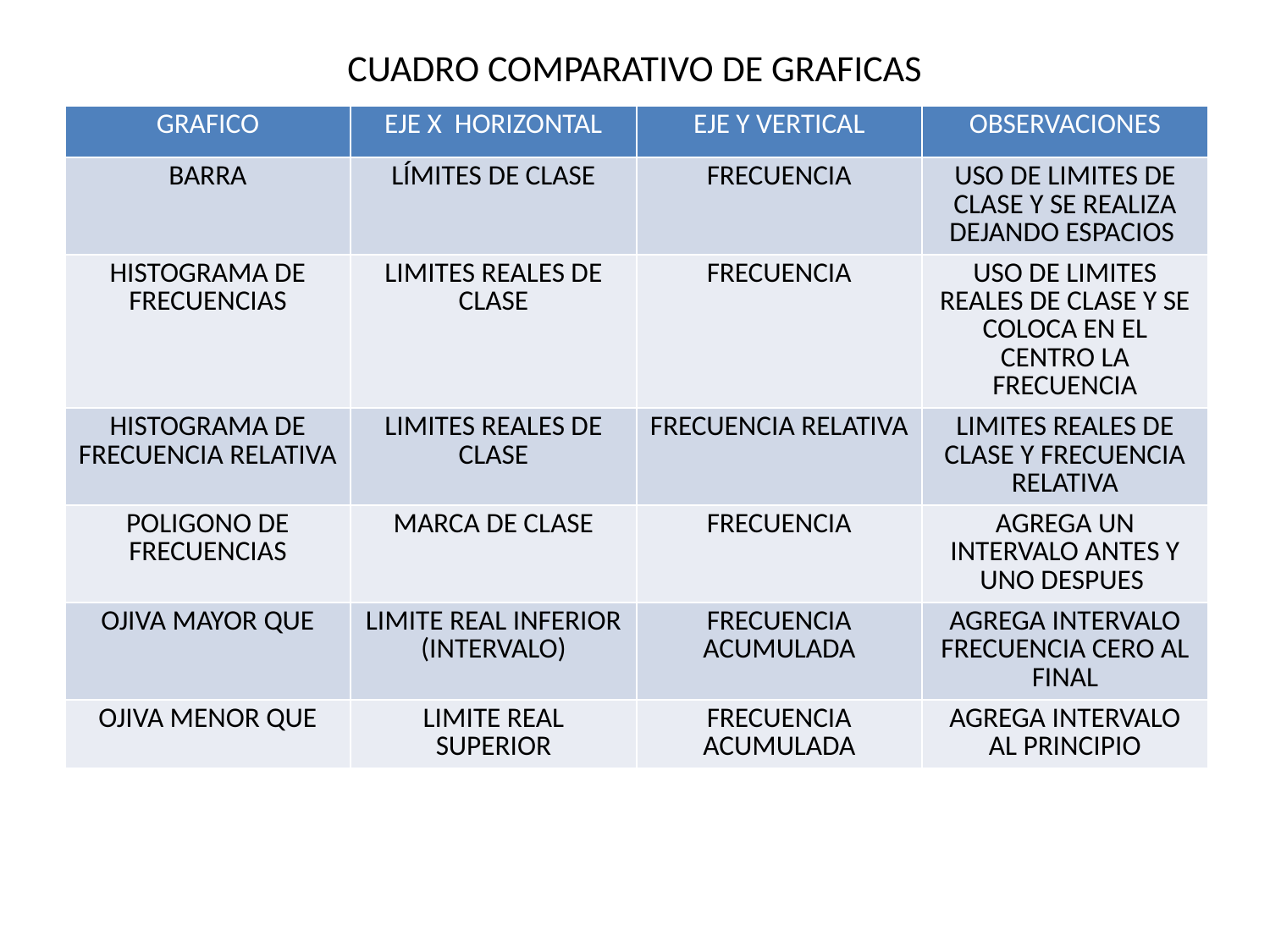

# CUADRO COMPARATIVO DE GRAFICAS
| GRAFICO | EJE X HORIZONTAL | EJE Y VERTICAL | OBSERVACIONES |
| --- | --- | --- | --- |
| BARRA | LÍMITES DE CLASE | FRECUENCIA | USO DE LIMITES DE CLASE Y SE REALIZA DEJANDO ESPACIOS |
| HISTOGRAMA DE FRECUENCIAS | LIMITES REALES DE CLASE | FRECUENCIA | USO DE LIMITES REALES DE CLASE Y SE COLOCA EN EL CENTRO LA FRECUENCIA |
| HISTOGRAMA DE FRECUENCIA RELATIVA | LIMITES REALES DE CLASE | FRECUENCIA RELATIVA | LIMITES REALES DE CLASE Y FRECUENCIA RELATIVA |
| POLIGONO DE FRECUENCIAS | MARCA DE CLASE | FRECUENCIA | AGREGA UN INTERVALO ANTES Y UNO DESPUES |
| OJIVA MAYOR QUE | LIMITE REAL INFERIOR (INTERVALO) | FRECUENCIA ACUMULADA | AGREGA INTERVALO FRECUENCIA CERO AL FINAL |
| OJIVA MENOR QUE | LIMITE REAL SUPERIOR | FRECUENCIA ACUMULADA | AGREGA INTERVALO AL PRINCIPIO |